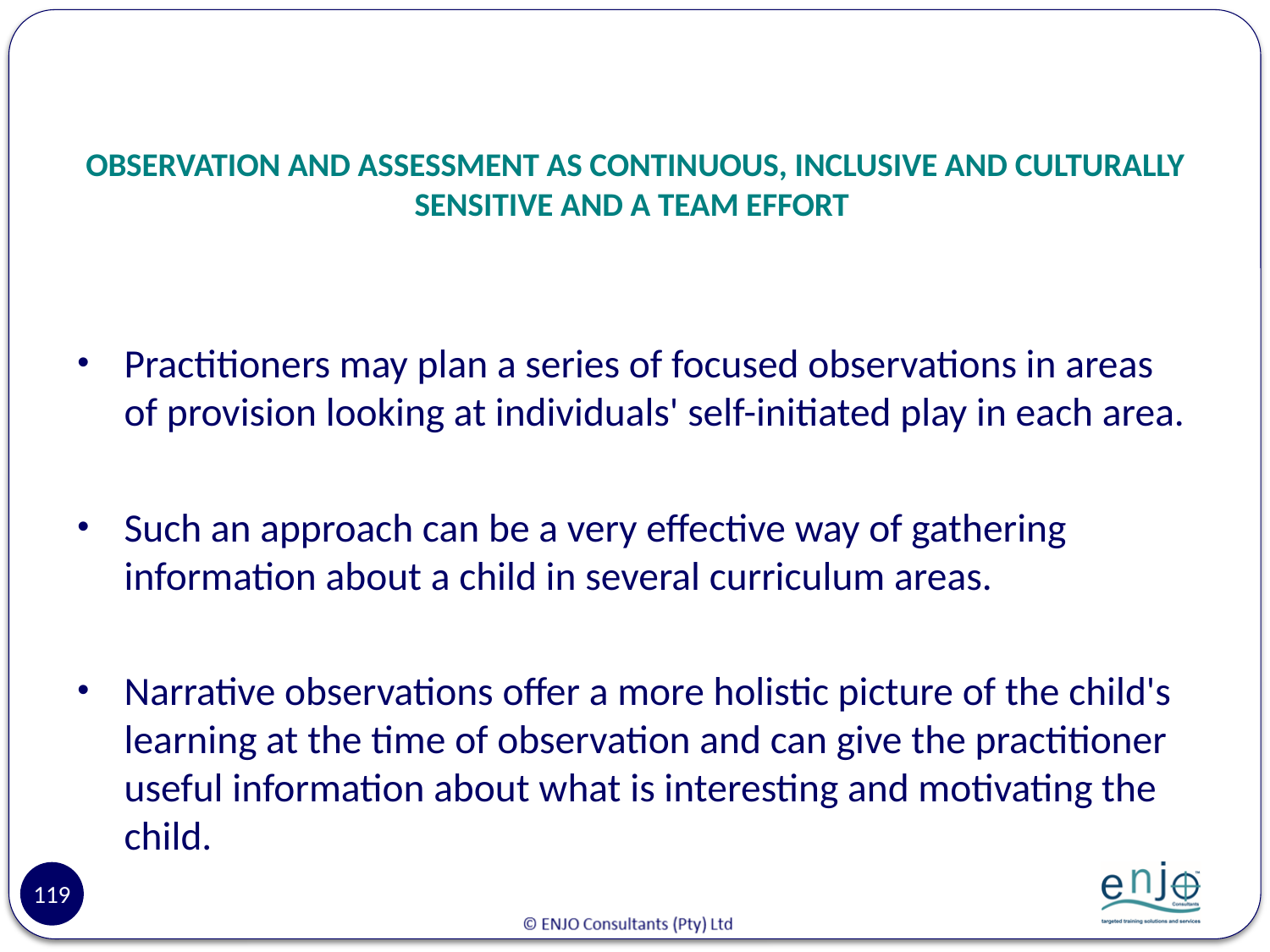

# OBSERVATION AND ASSESSMENT AS CONTINUOUS, INCLUSIVE AND CULTURALLY SENSITIVE AND A TEAM EFFORT
Practitioners may plan a series of focused observations in areas of provision looking at individuals' self-initiated play in each area.

Such an approach can be a very effective way of gathering information about a child in several curriculum areas.

Narrative observations offer a more holistic picture of the child's learning at the time of observation and can give the practitioner useful information about what is interesting and motivating the child.

119